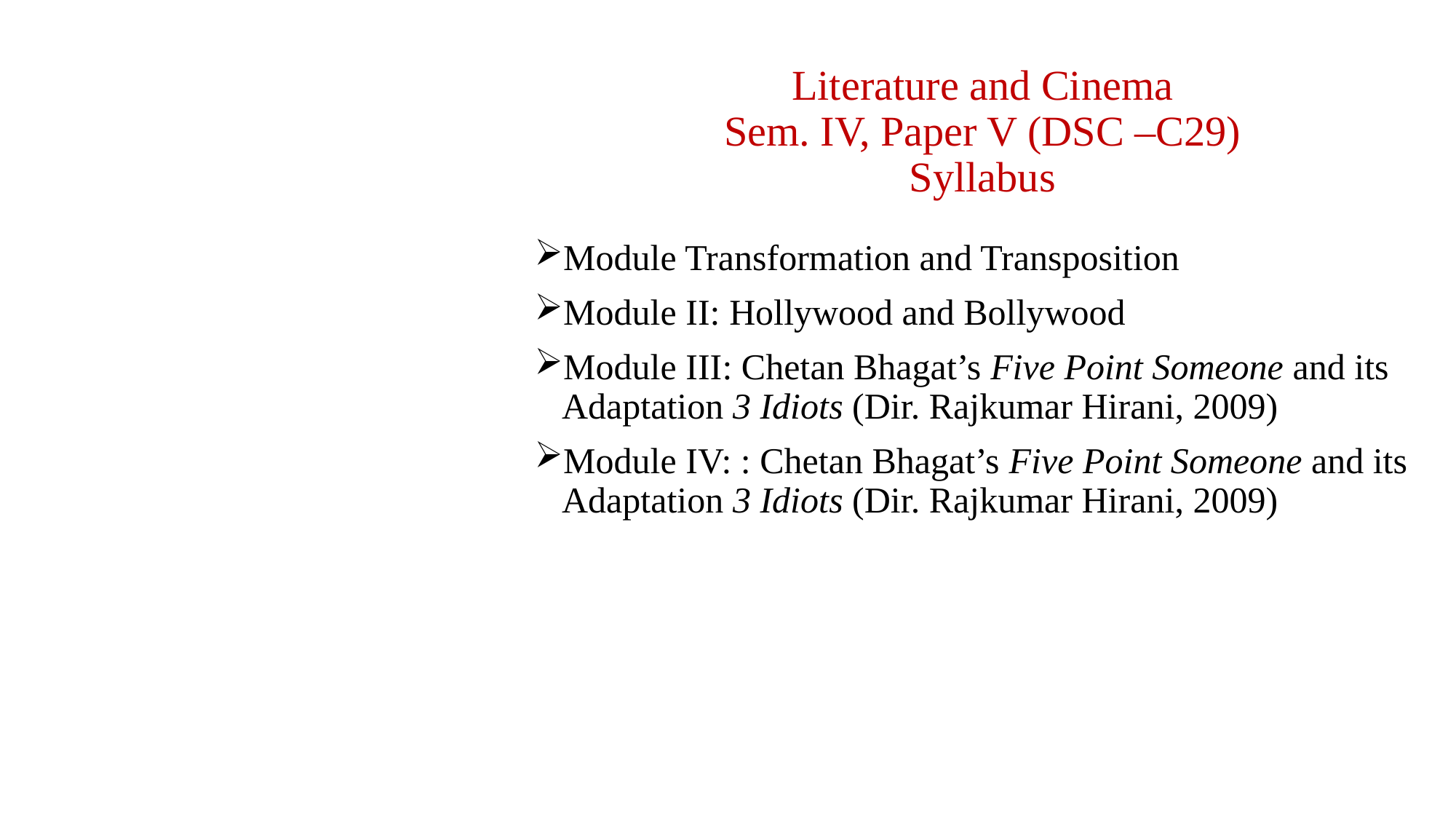

# Literature and Cinema Sem. IV, Paper V (DSC –C29) Syllabus
Module Transformation and Transposition
Module II: Hollywood and Bollywood
Module III: Chetan Bhagat’s Five Point Someone and its Adaptation 3 Idiots (Dir. Rajkumar Hirani, 2009)
Module IV: : Chetan Bhagat’s Five Point Someone and its Adaptation 3 Idiots (Dir. Rajkumar Hirani, 2009)